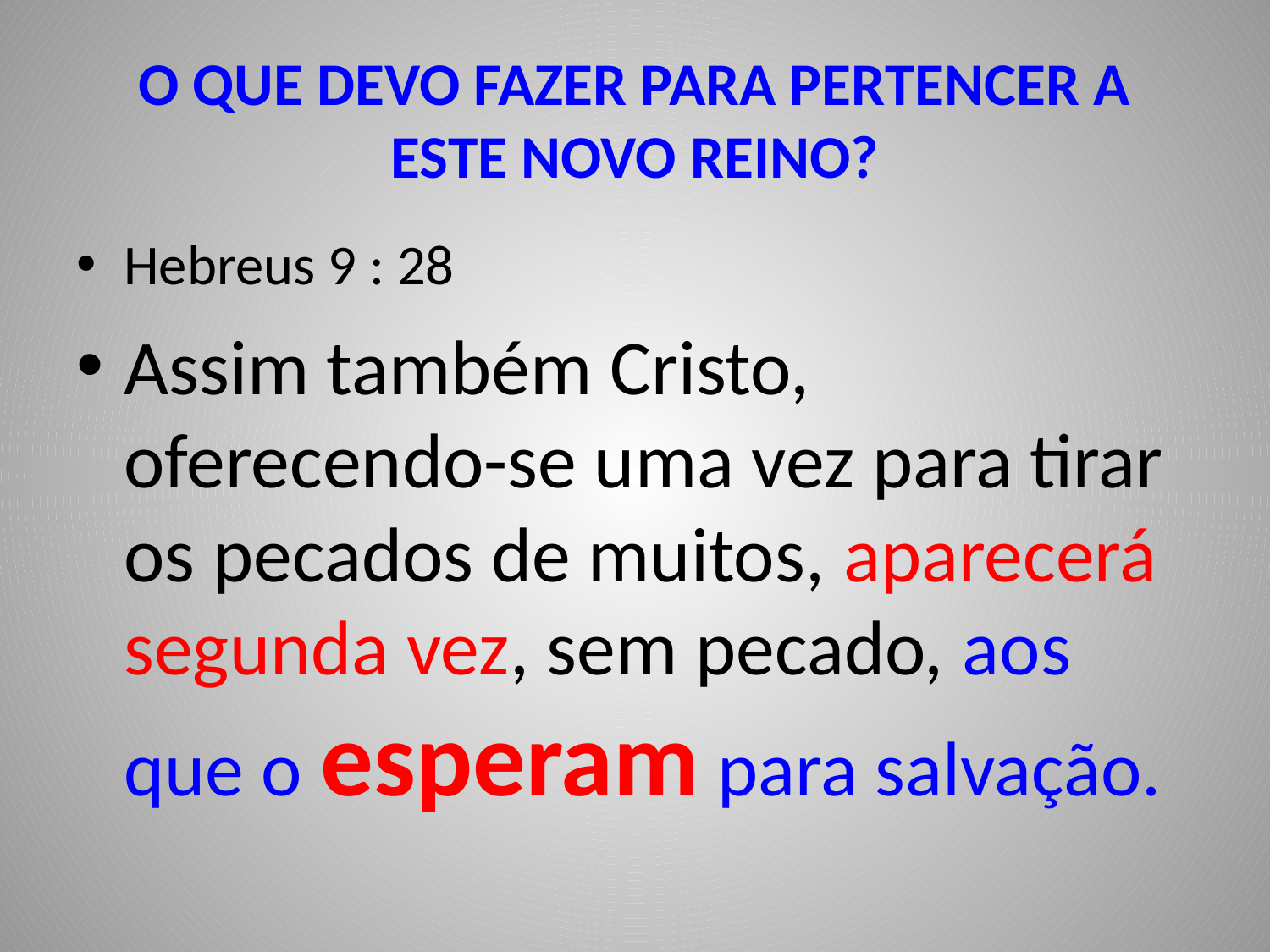

# O QUE DEVO FAZER PARA PERTENCER A ESTE NOVO REINO?
Hebreus 9 : 28
Assim também Cristo, oferecendo-se uma vez para tirar os pecados de muitos, aparecerá segunda vez, sem pecado, aos que o esperam para salvação.